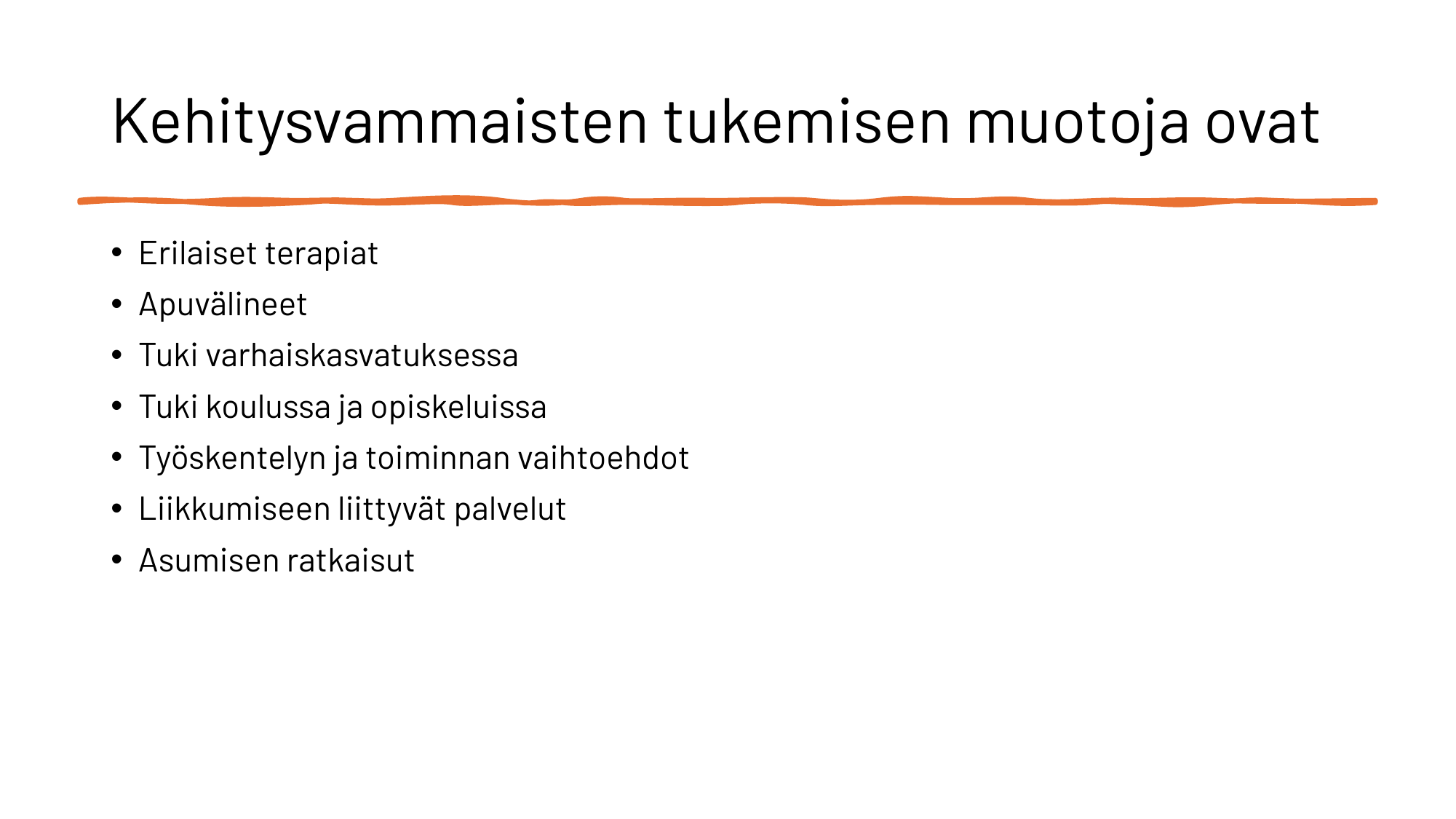

# Kehitysvammaisten tukemisen muotoja ovat

Erilaiset terapiat
Apuvälineet
Tuki varhaiskasvatuksessa
Tuki koulussa ja opiskeluissa
Työskentelyn ja toiminnan vaihtoehdot
Liikkumiseen liittyvät palvelut
Asumisen ratkaisut